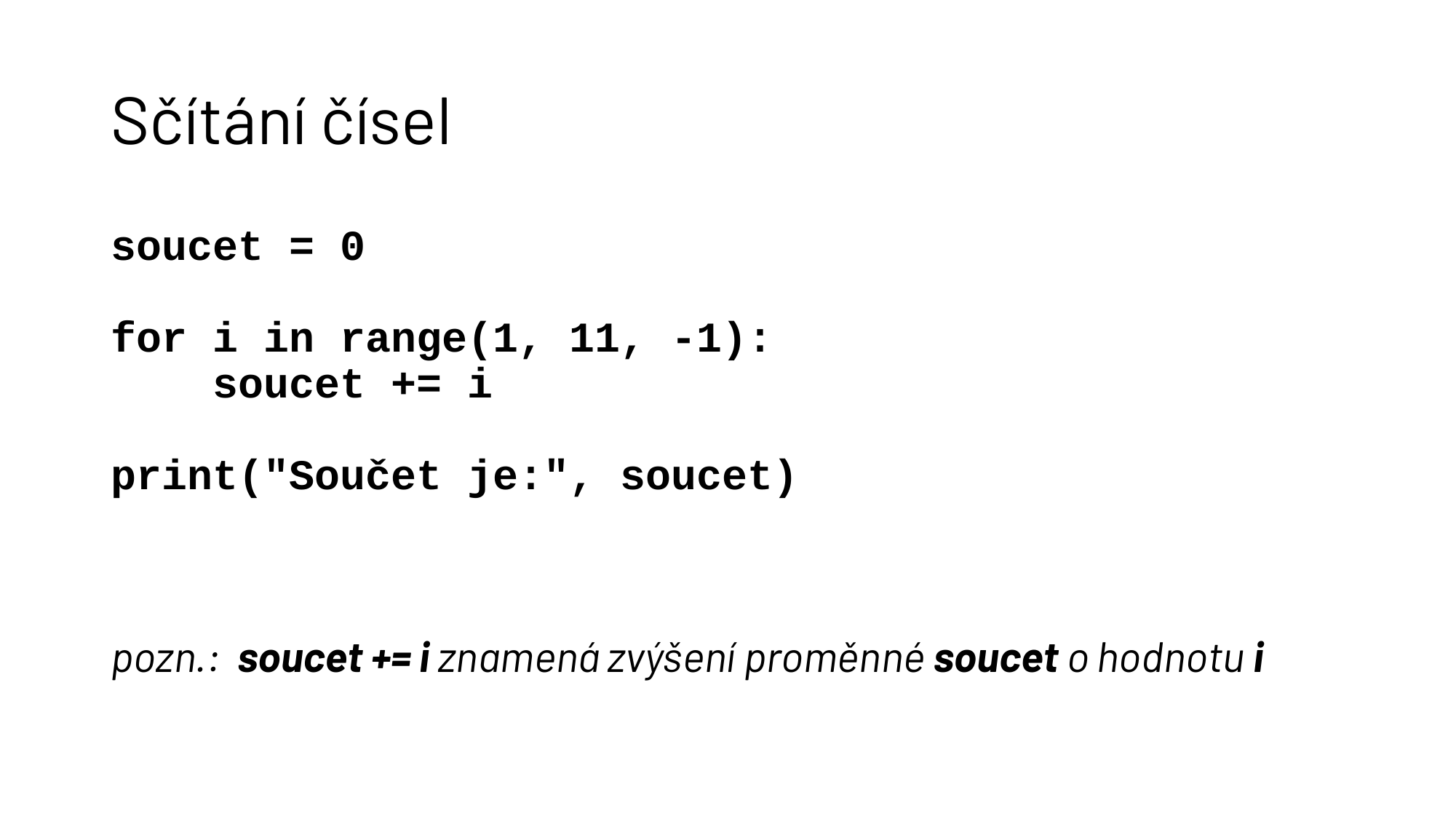

# Sčítání čísel
soucet = 0
for i in range(1, 11, -1):
    soucet += i
print("Součet je:", soucet)

pozn.:  soucet += i znamená zvýšení proměnné soucet o hodnotu i